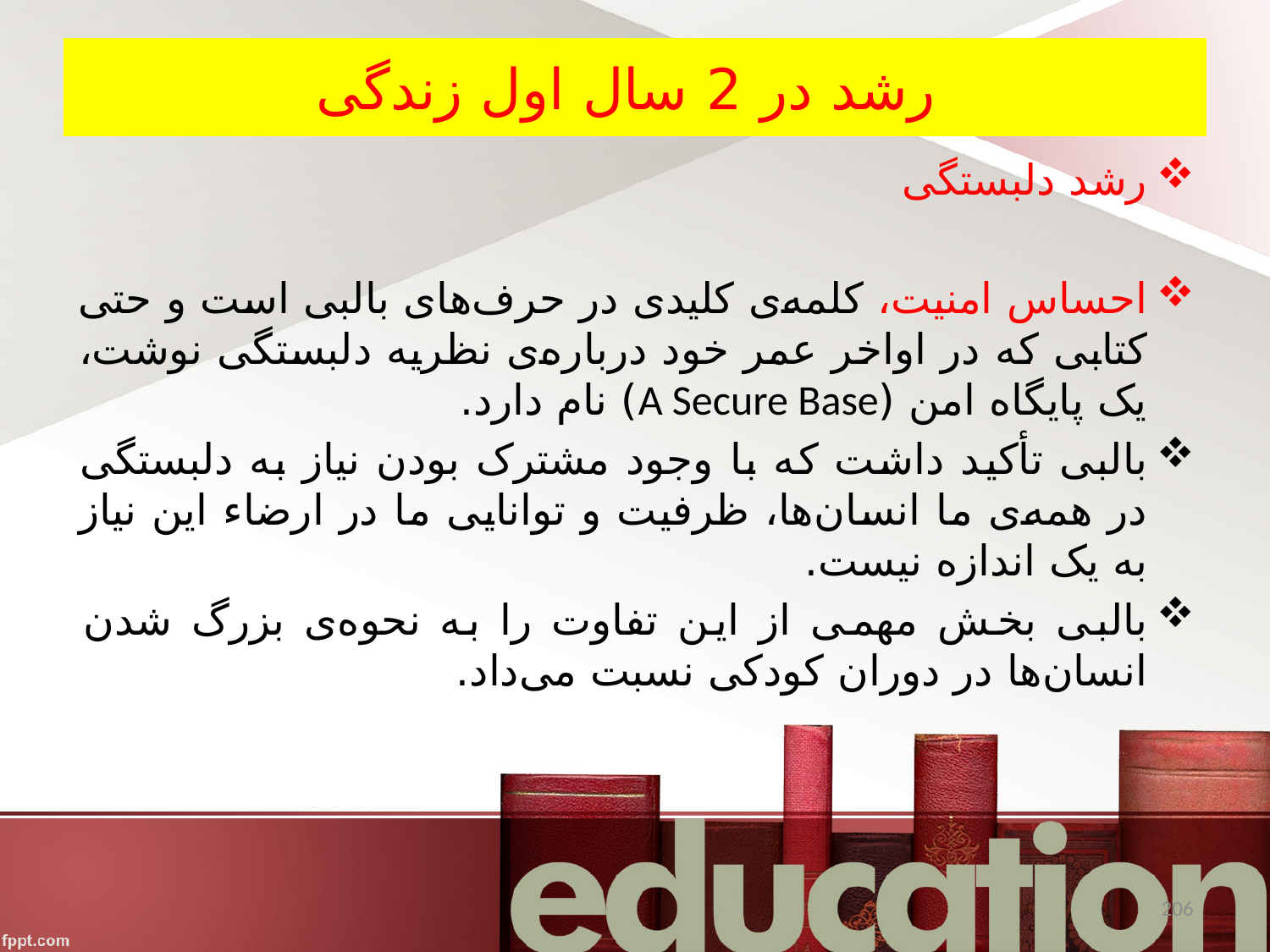

# رشد در 2 سال اول زندگی
رشد دلبستگی

احساس امنیت، کلمه‌ی کلیدی در حرف‌های بالبی است و حتی کتابی که در اواخر عمر خود درباره‌ی نظریه دلبستگی نوشت، یک پایگاه امن (A Secure Base) نام دارد.
بالبی تأکید داشت که با وجود مشترک بودن نیاز به دلبستگی در همه‌ی ما انسان‌ها، ظرفیت و توانایی ما در ارضاء این نیاز به یک اندازه نیست.
بالبی بخش مهمی از این تفاوت را به نحوه‌ی بزرگ شدن انسان‌ها در دوران کودکی نسبت می‌داد.
206